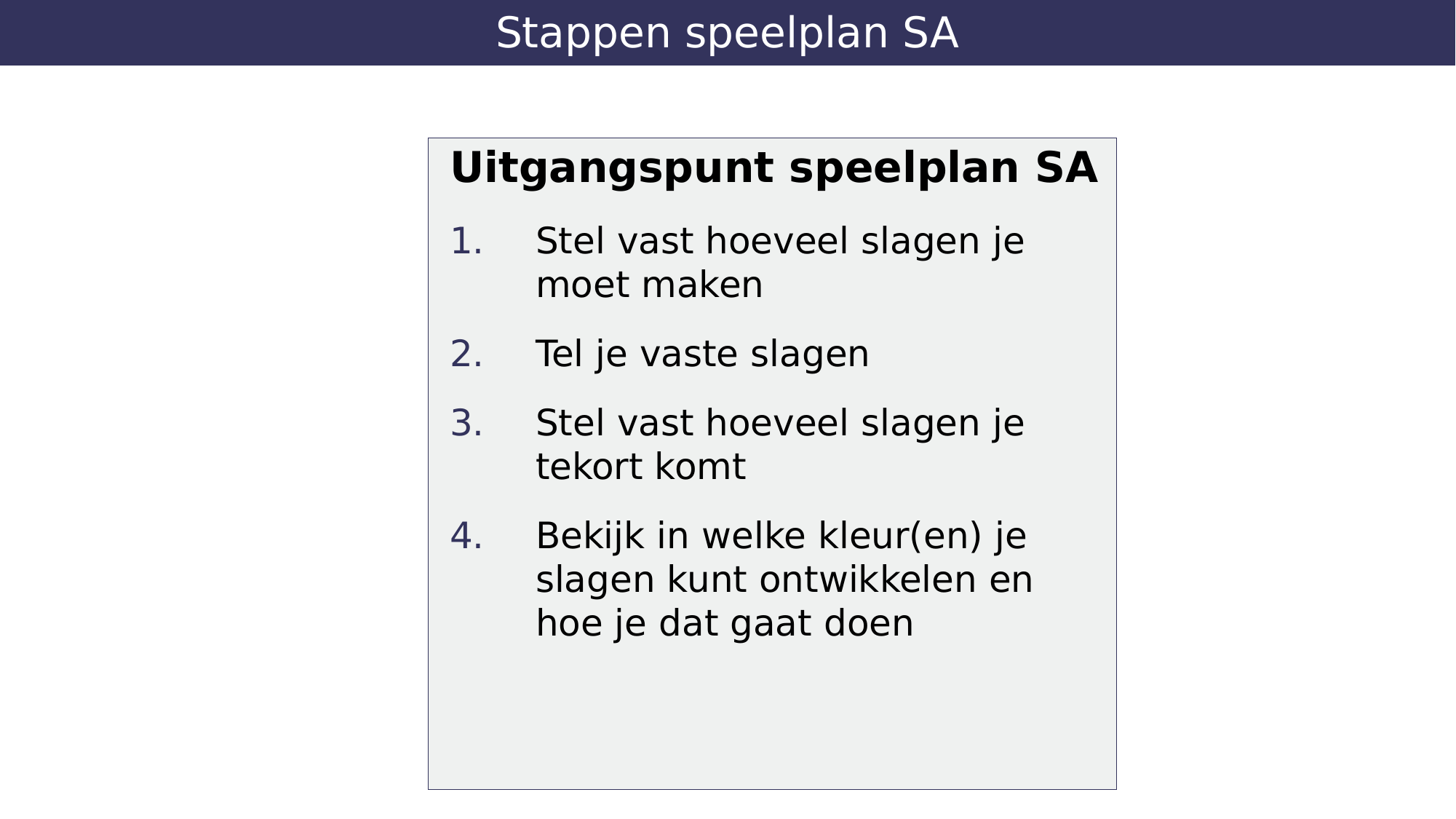

# Stappen speelplan SA
Uitgangspunt speelplan SA
Stel vast hoeveel slagen je moet maken
Tel je vaste slagen
Stel vast hoeveel slagen je tekort komt
Bekijk in welke kleur(en) je slagen kunt ontwikkelen en hoe je dat gaat doen